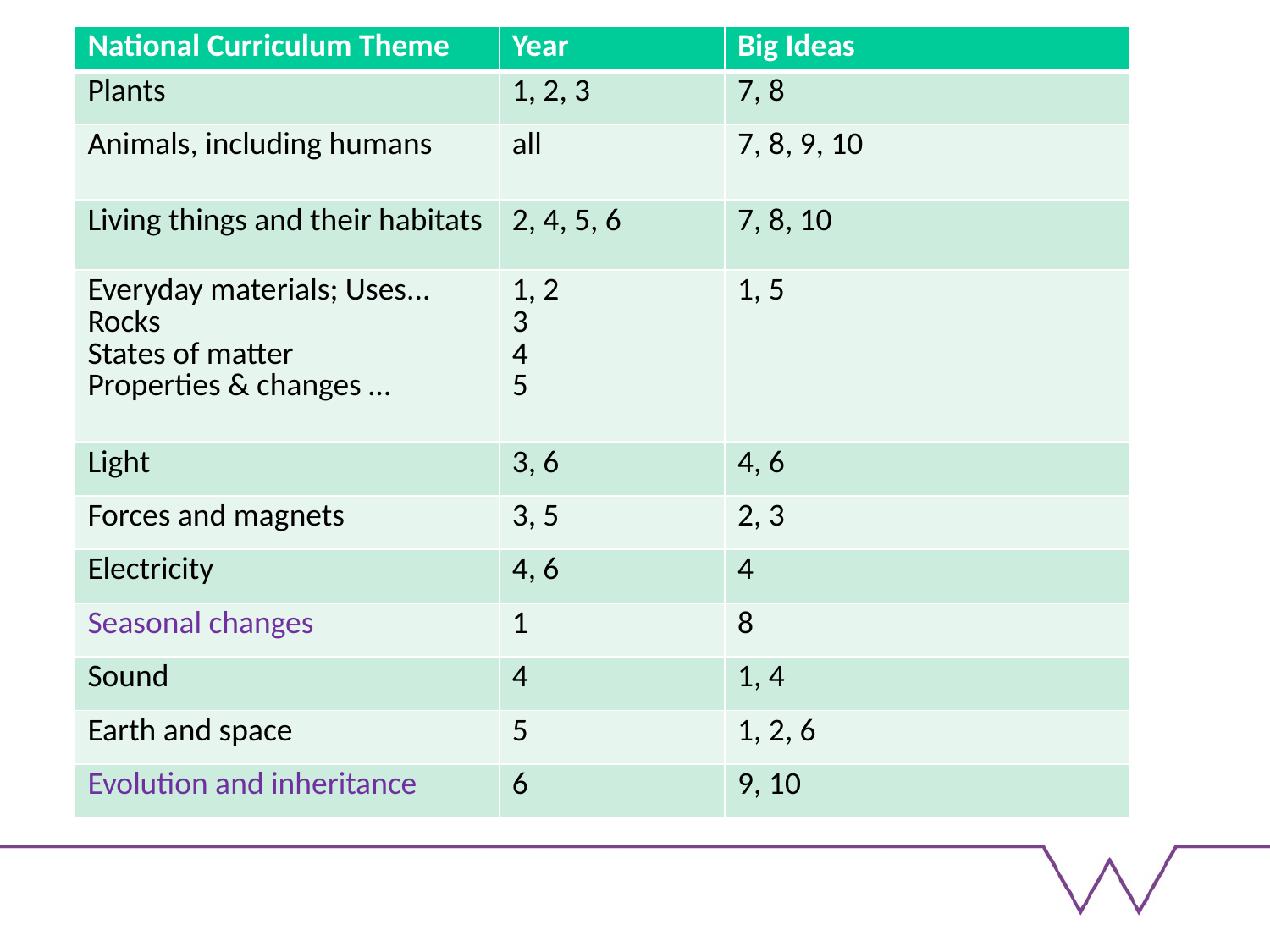

| National Curriculum Theme | Year | Big Ideas |
| --- | --- | --- |
| Plants | 1, 2, 3 | 7, 8 |
| Animals, including humans | all | 7, 8, 9, 10 |
| Living things and their habitats | 2, 4, 5, 6 | 7, 8, 10 |
| Everyday materials; Uses... Rocks States of matter Properties & changes … | 1, 2 3 4 5 | 1, 5 |
| Light | 3, 6 | 4, 6 |
| Forces and magnets | 3, 5 | 2, 3 |
| Electricity | 4, 6 | 4 |
| Seasonal changes | 1 | 8 |
| Sound | 4 | 1, 4 |
| Earth and space | 5 | 1, 2, 6 |
| Evolution and inheritance | 6 | 9, 10 |
#